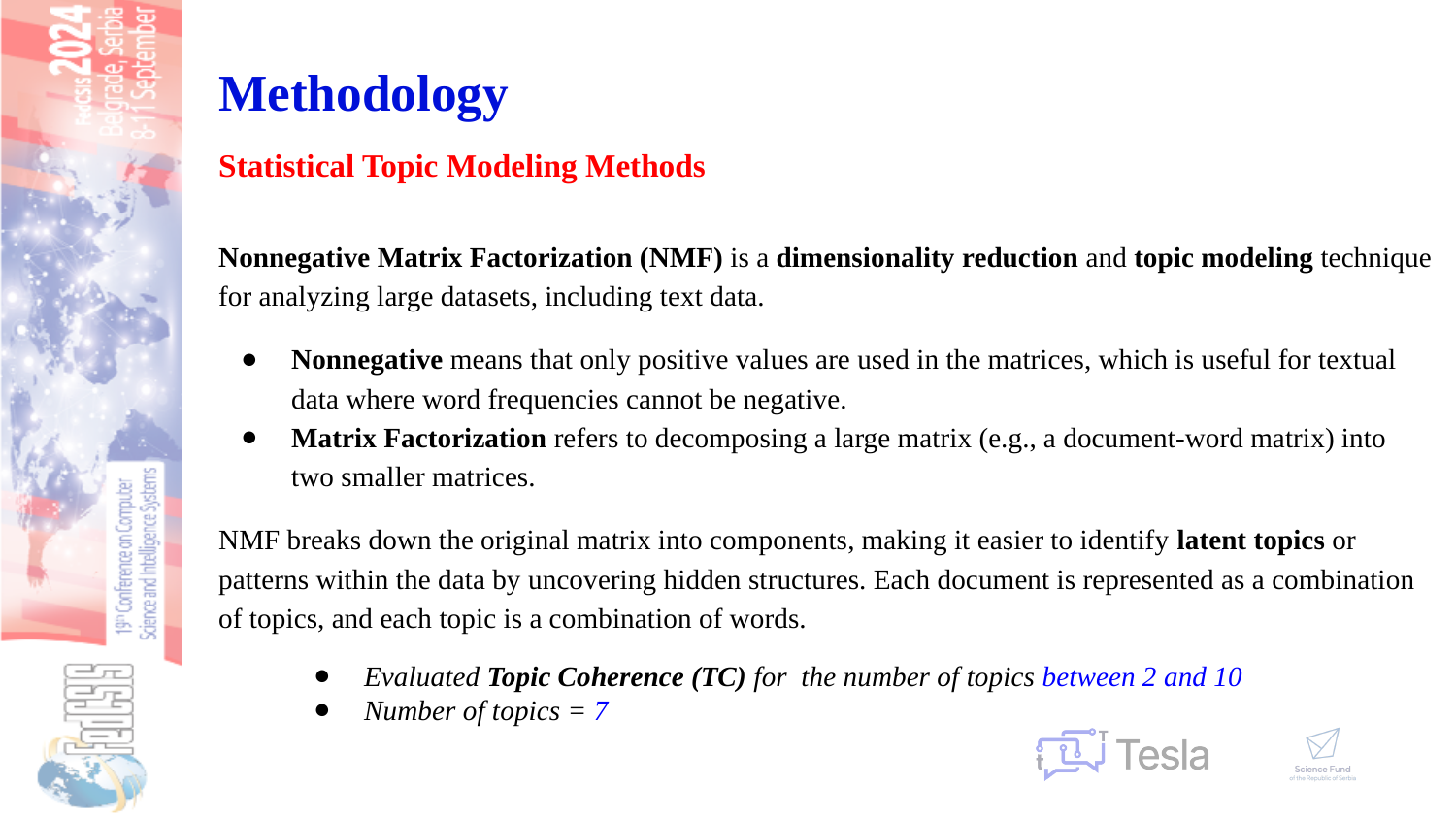

# Methodology
Statistical Topic Modeling Methods

Nonnegative Matrix Factorization (NMF) is a dimensionality reduction and topic modeling technique for analyzing large datasets, including text data.
Nonnegative means that only positive values are used in the matrices, which is useful for textual data where word frequencies cannot be negative.
Matrix Factorization refers to decomposing a large matrix (e.g., a document-word matrix) into two smaller matrices.
NMF breaks down the original matrix into components, making it easier to identify latent topics or patterns within the data by uncovering hidden structures. Each document is represented as a combination of topics, and each topic is a combination of words.
Evaluated Topic Coherence (TC) for  the number of topics between 2 and 10
Number of topics = 7